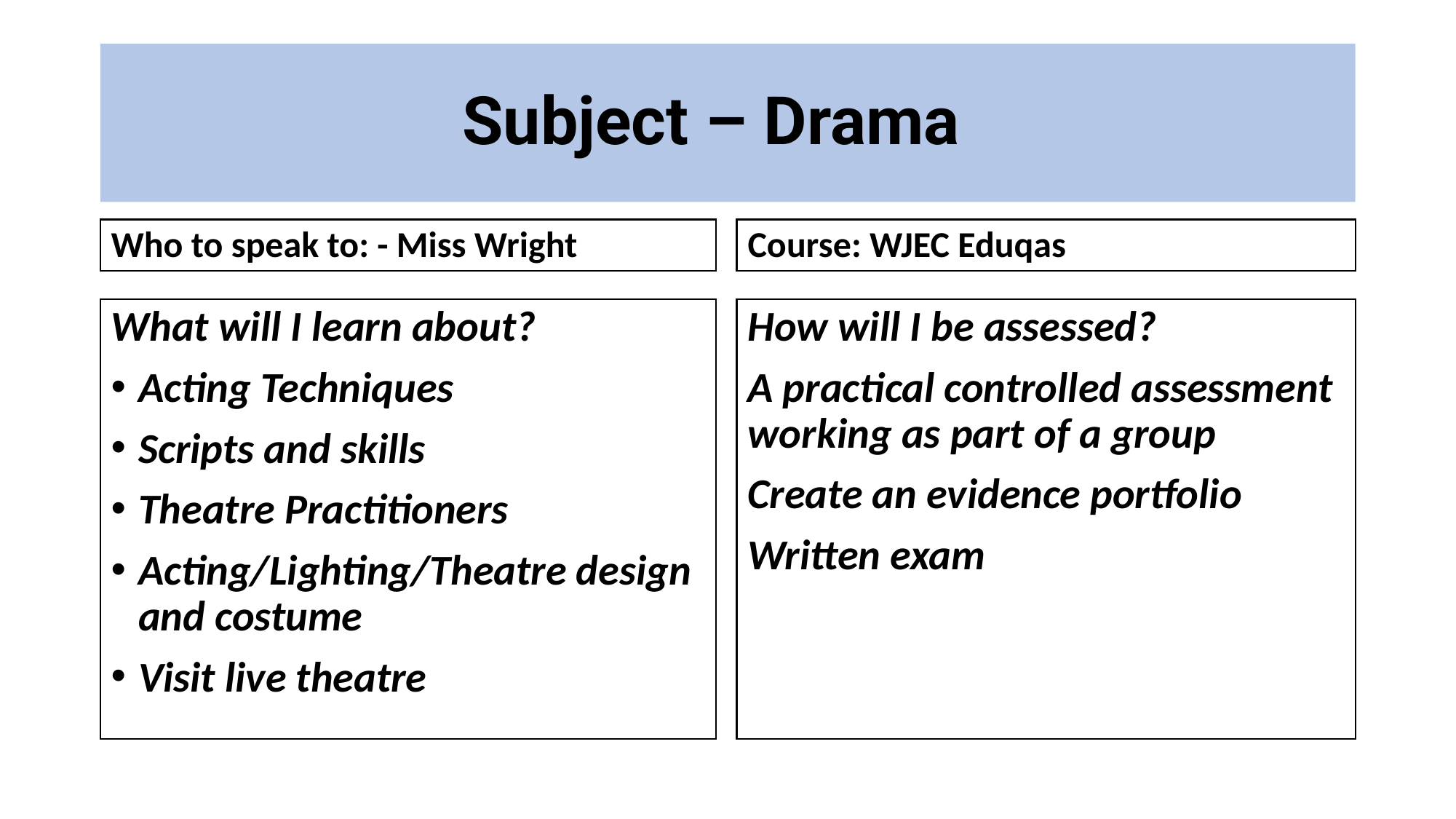

# Subject – Drama
Who to speak to: - Miss Wright
Course: WJEC Eduqas
What will I learn about?
Acting Techniques
Scripts and skills
Theatre Practitioners
Acting/Lighting/Theatre design and costume
Visit live theatre

How will I be assessed?
A practical controlled assessment working as part of a group
Create an evidence portfolio
Written exam